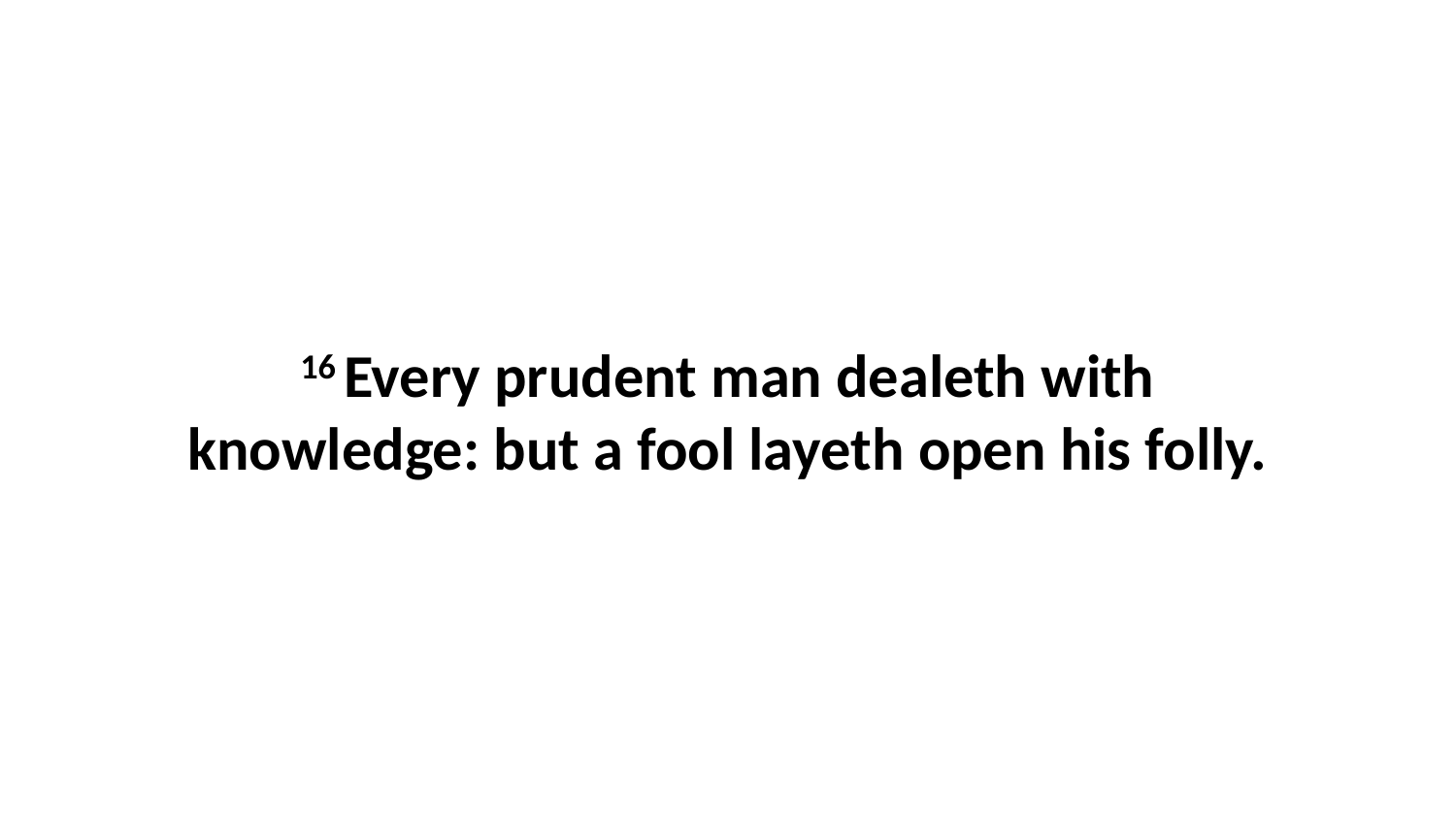

16 Every prudent man dealeth with knowledge: but a fool layeth open his folly.